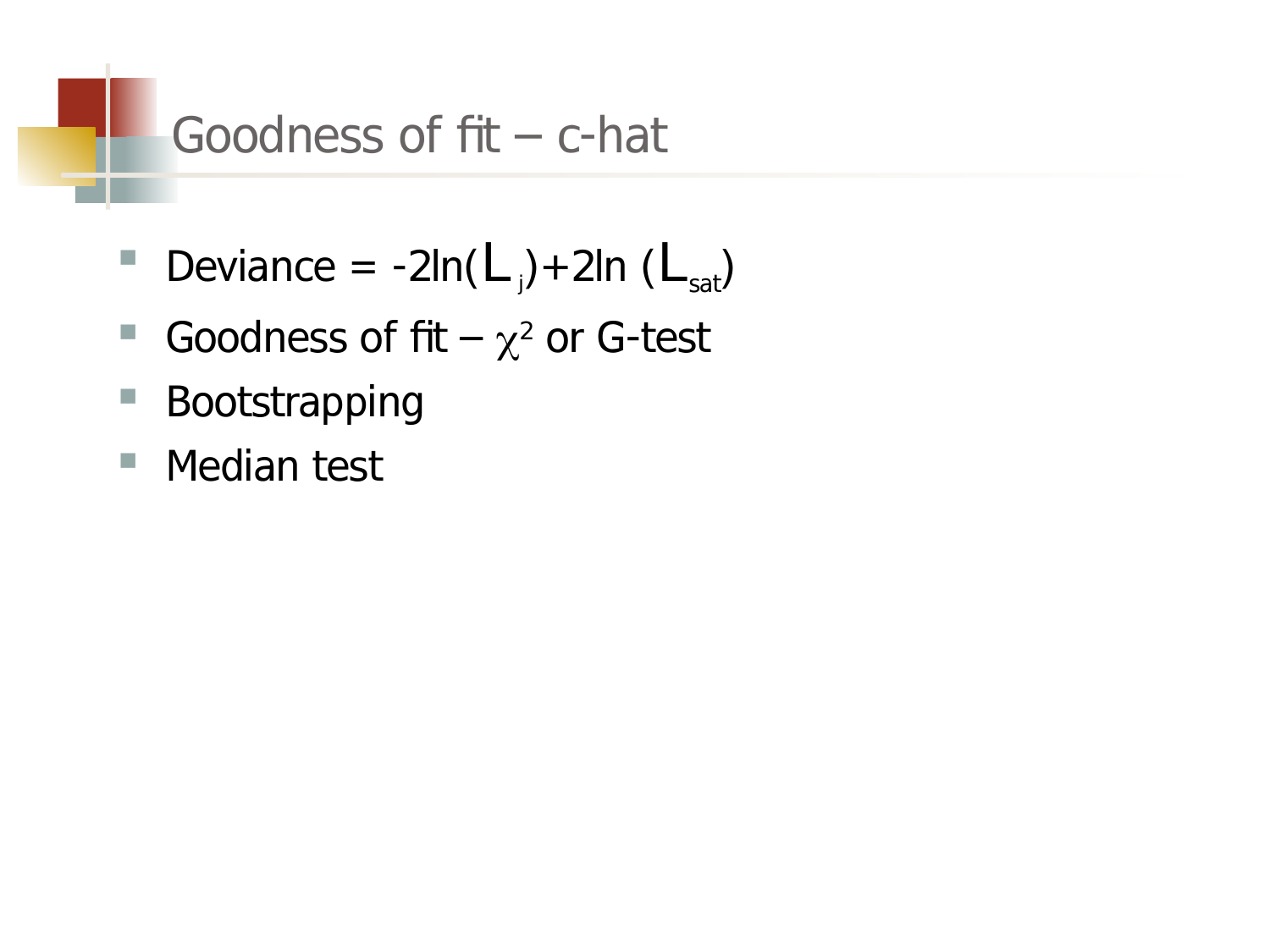

# Goodness of fit – c-hat
Deviance = -2ln(L j)+2ln (Lsat)
Goodness of fit – χ2 or G-test
Bootstrapping
Median test